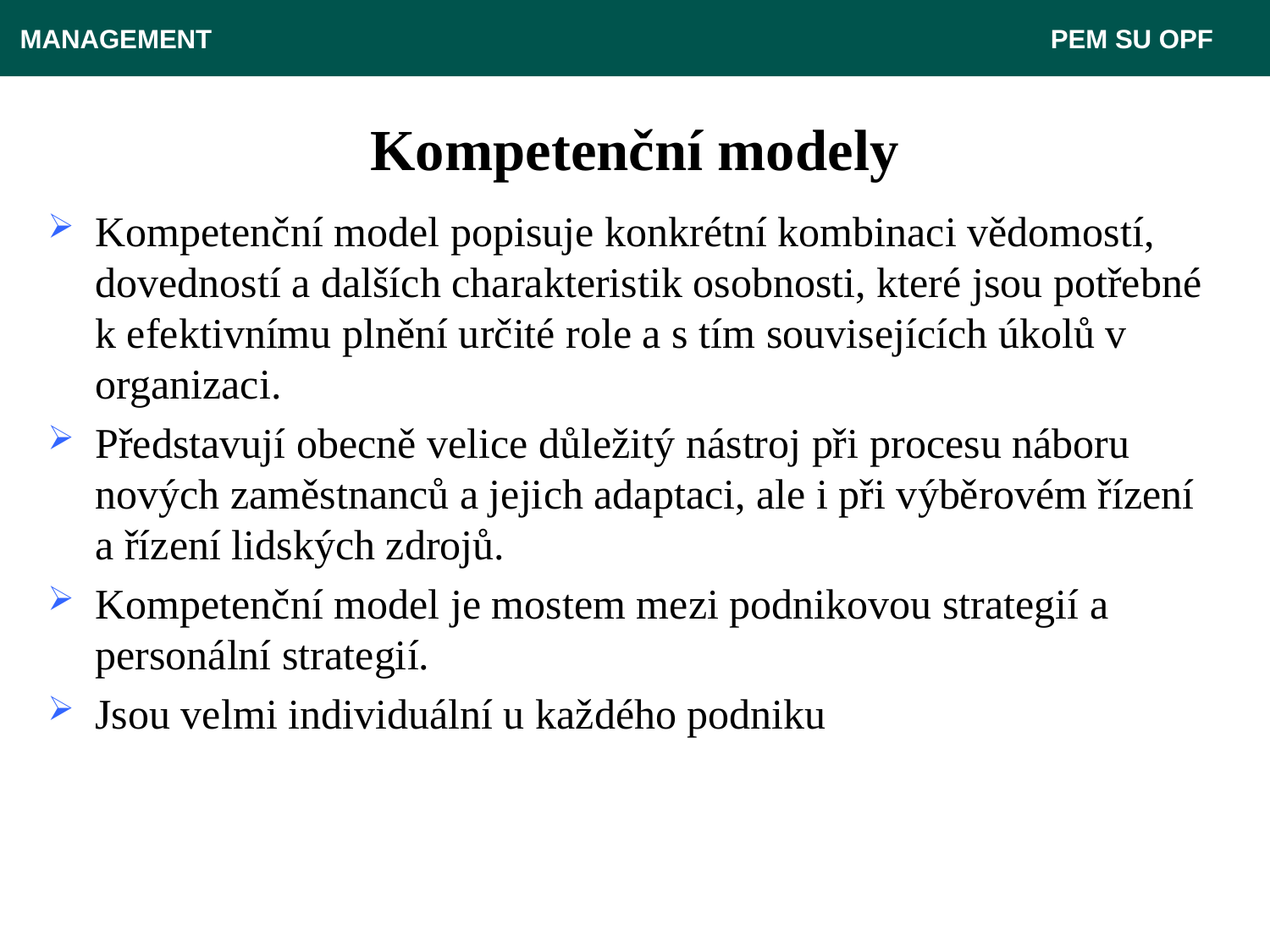

MANAGEMENT 							   PEM SU OPF
# Kompetenční modely
Kompetenční model popisuje konkrétní kombinaci vědomostí, dovedností a dalších charakteristik osobnosti, které jsou potřebné k efektivnímu plnění určité role a s tím souvisejících úkolů v organizaci.
Představují obecně velice důležitý nástroj při procesu náboru nových zaměstnanců a jejich adaptaci, ale i při výběrovém řízení a řízení lidských zdrojů.
Kompetenční model je mostem mezi podnikovou strategií a personální strategií.
Jsou velmi individuální u každého podniku